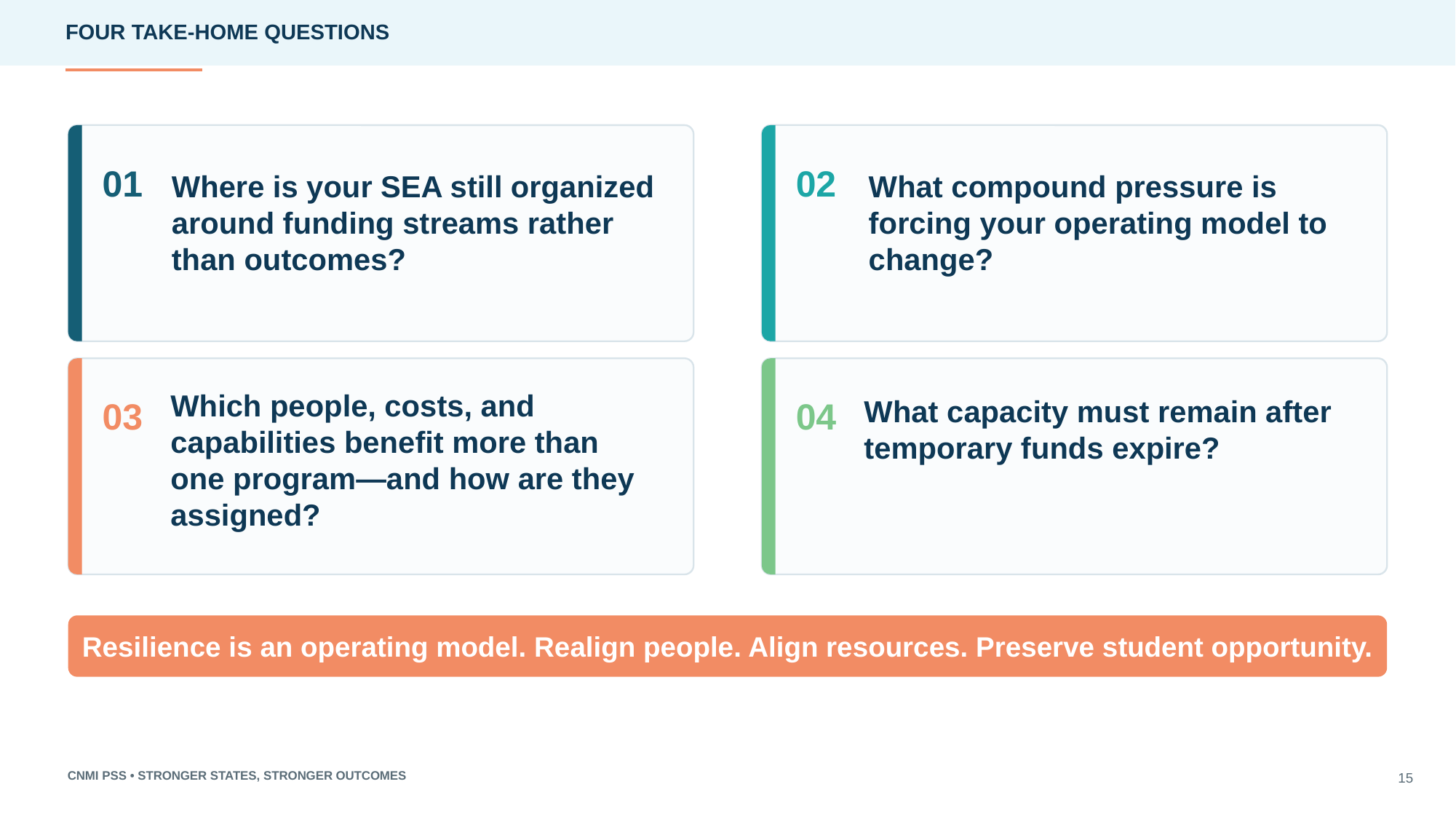

FOUR TAKE-HOME QUESTIONS

01

Where is your SEA still organized around funding streams rather than outcomes?

02
What compound pressure is forcing your operating model to change?

03
Which people, costs, and capabilities benefit more than one program—and how are they assigned?

04
What capacity must remain after temporary funds expire?

Resilience is an operating model. Realign people. Align resources. Preserve student opportunity.

CNMI PSS • STRONGER STATES, STRONGER OUTCOMES

15